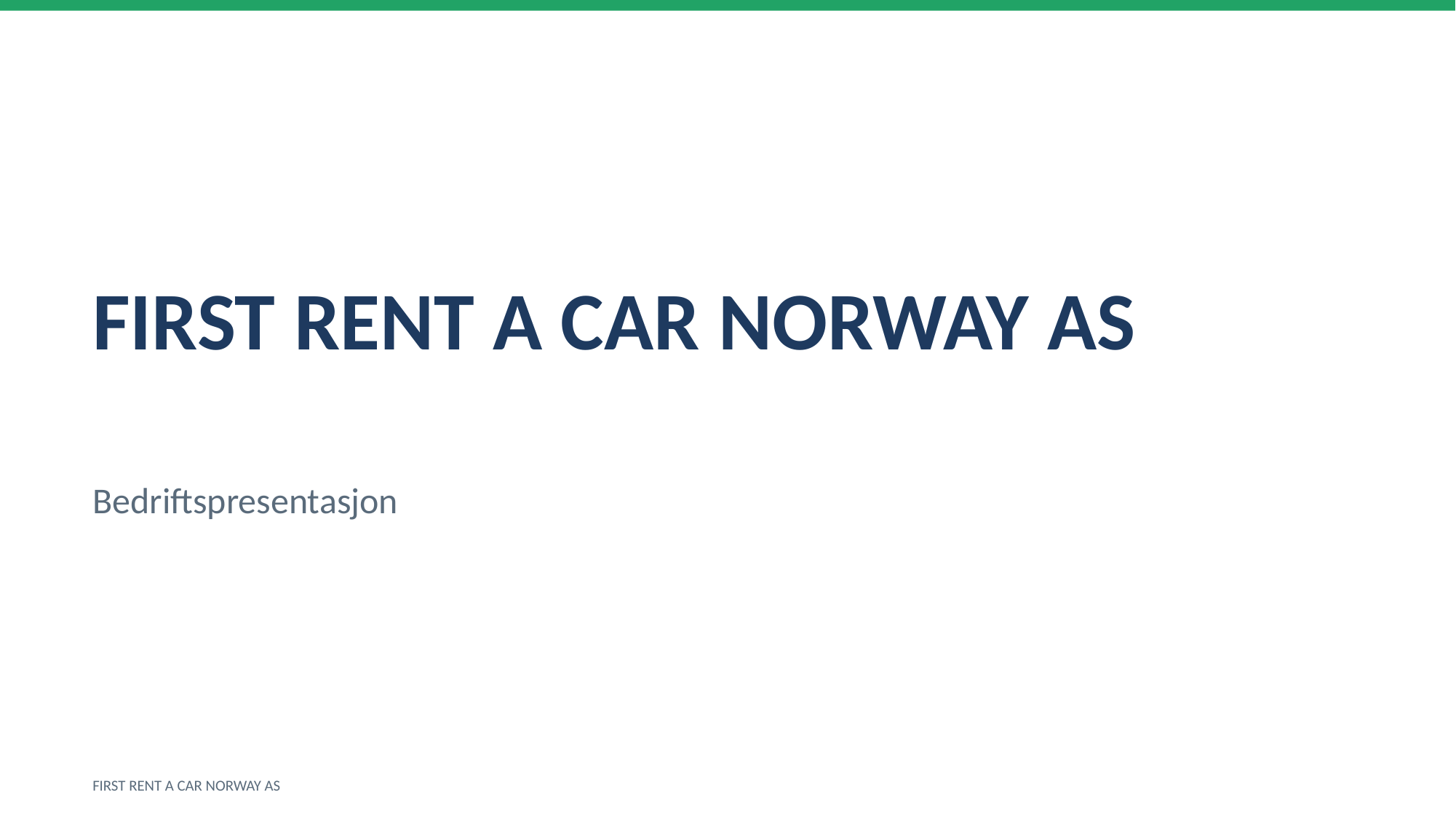

FIRST RENT A CAR NORWAY AS
Bedriftspresentasjon
FIRST RENT A CAR NORWAY AS